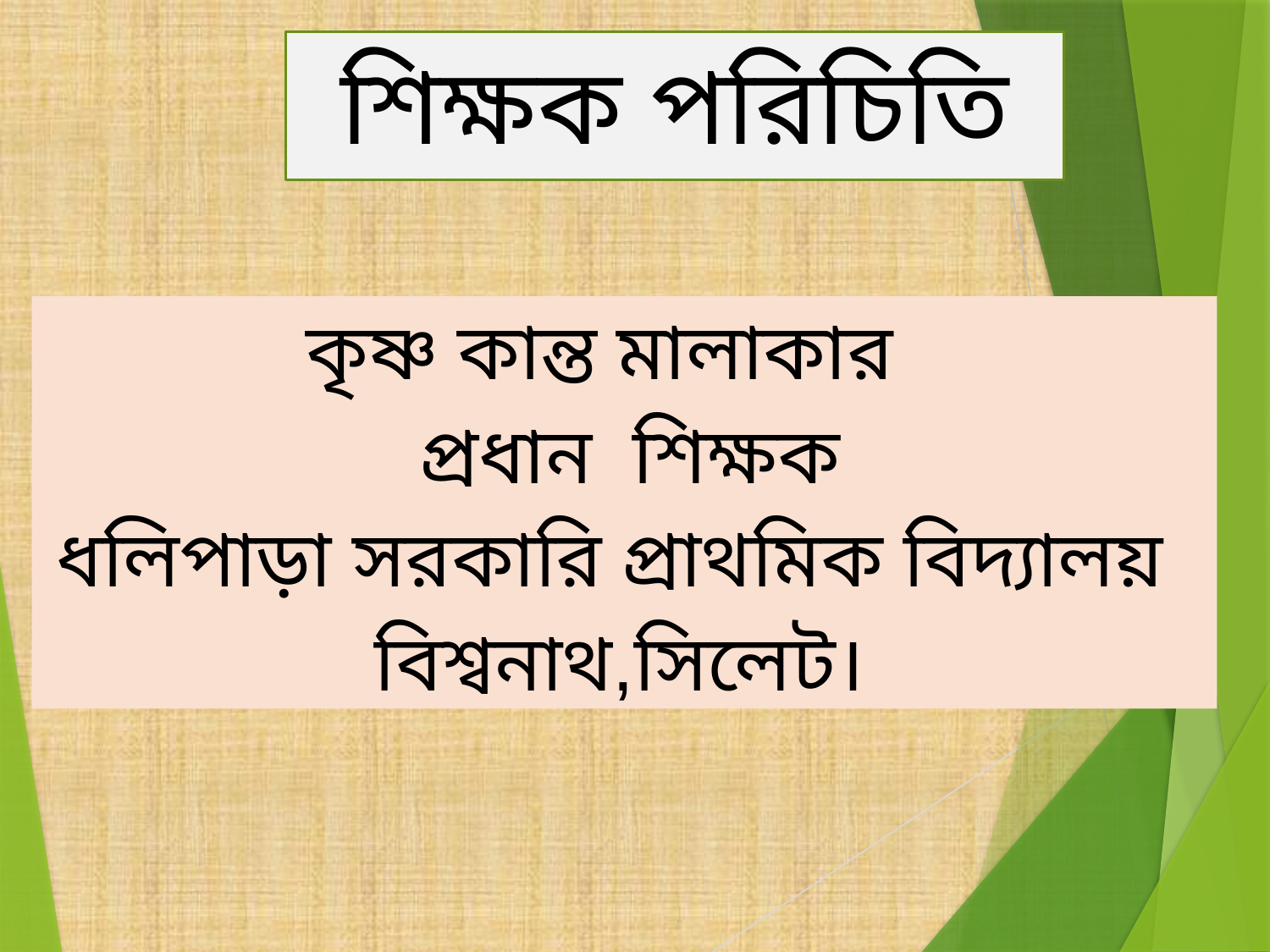

# শিক্ষক পরিচিতি
কৃষ্ণ কান্ত মালাকার
 প্রধান  শিক্ষক
ধলিপাড়া সরকারি প্রাথমিক বিদ্যালয়
বিশ্বনাথ,সিলেট।